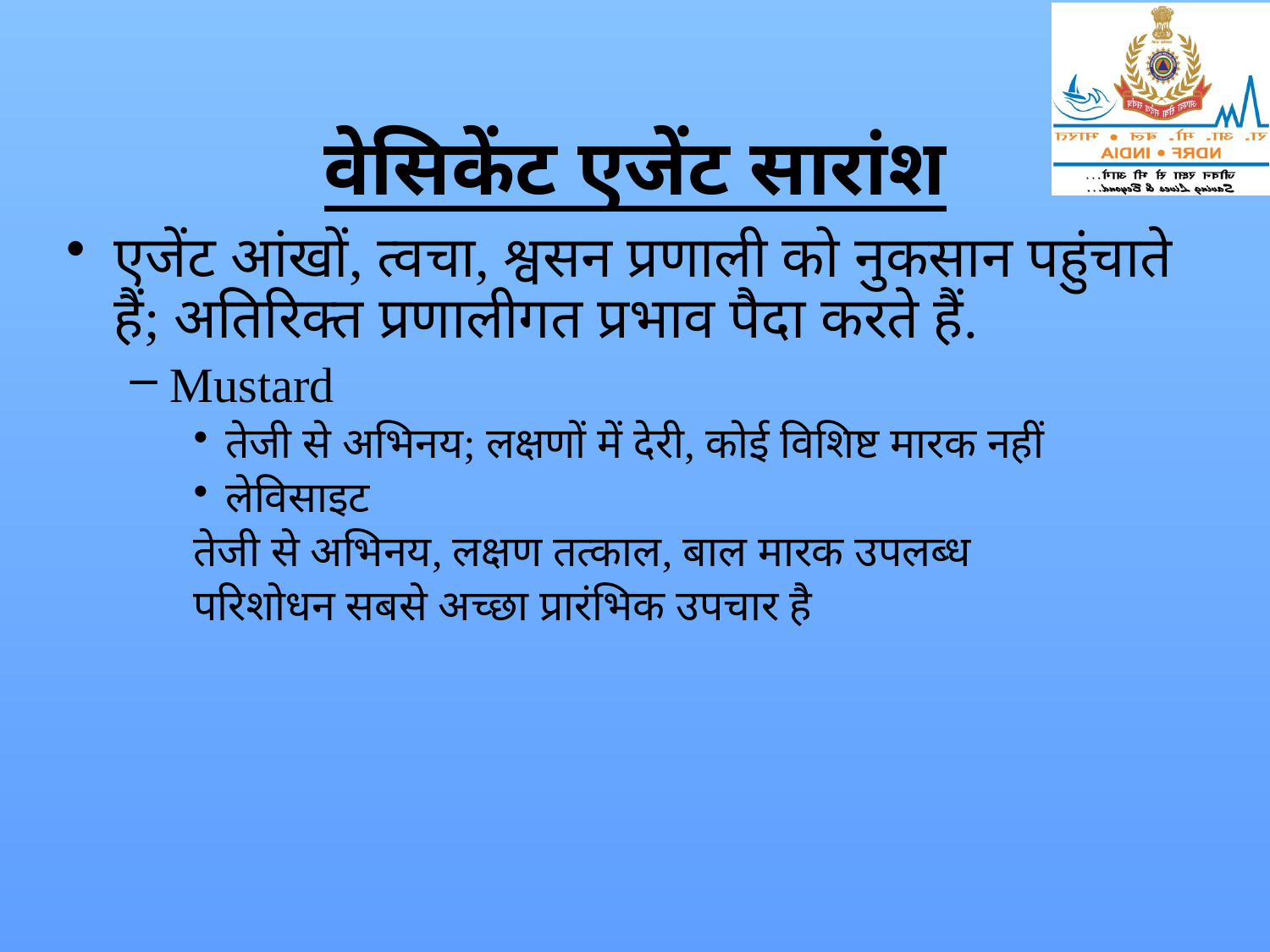

# वेसिकेंट एजेंट सारांश
एजेंट आंखों, त्वचा, श्वसन प्रणाली को नुकसान पहुंचाते हैं; अतिरिक्त प्रणालीगत प्रभाव पैदा करते हैं.
Mustard
तेजी से अभिनय; लक्षणों में देरी, कोई विशिष्ट मारक नहीं
लेविसाइट
तेजी से अभिनय, लक्षण तत्काल, बाल मारक उपलब्ध
परिशोधन सबसे अच्छा प्रारंभिक उपचार है